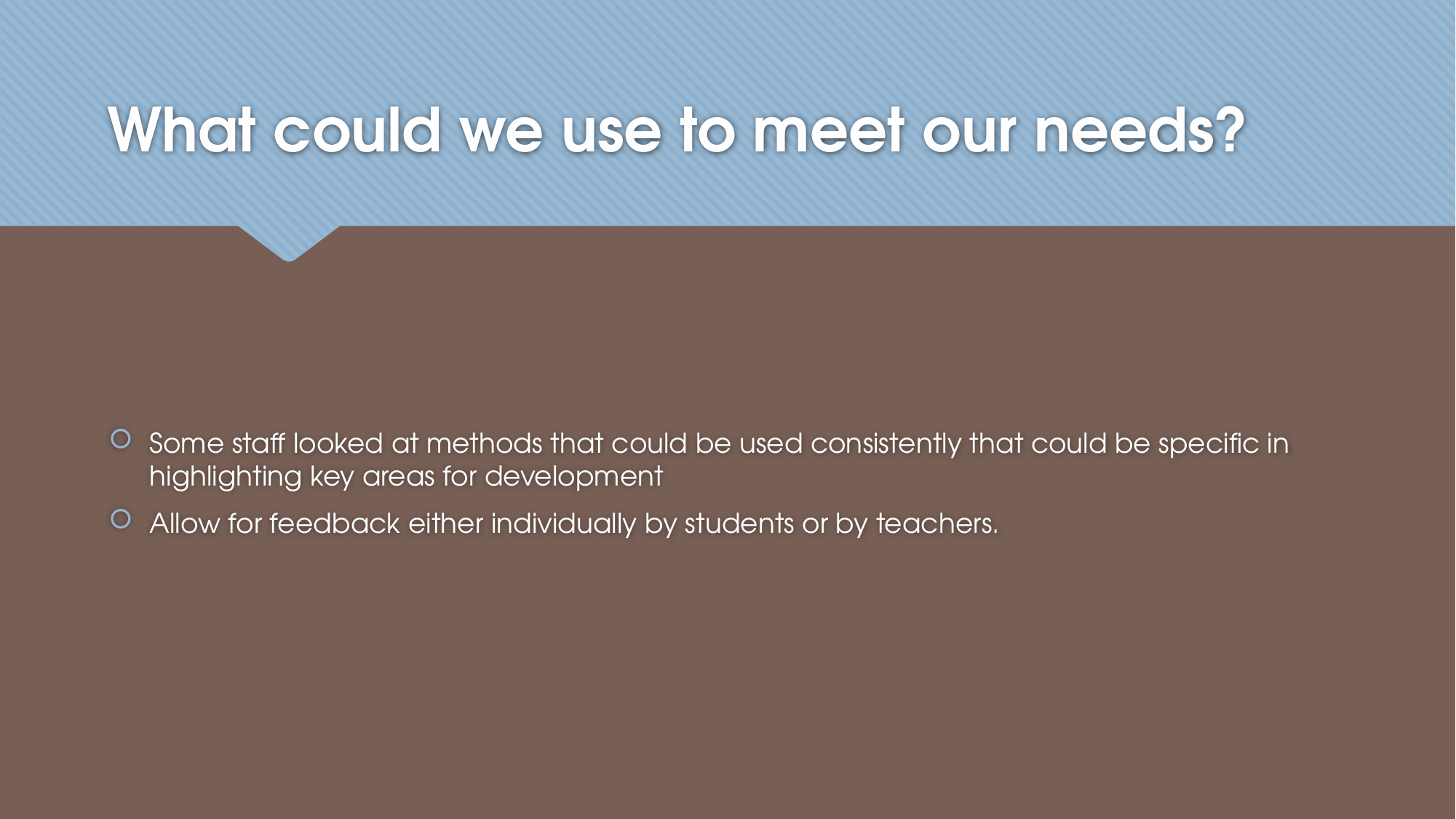

# What could we use to meet our needs?
Some staff looked at methods that could be used consistently that could be specific in  highlighting key areas for development
Allow for feedback either individually by students or by teachers.